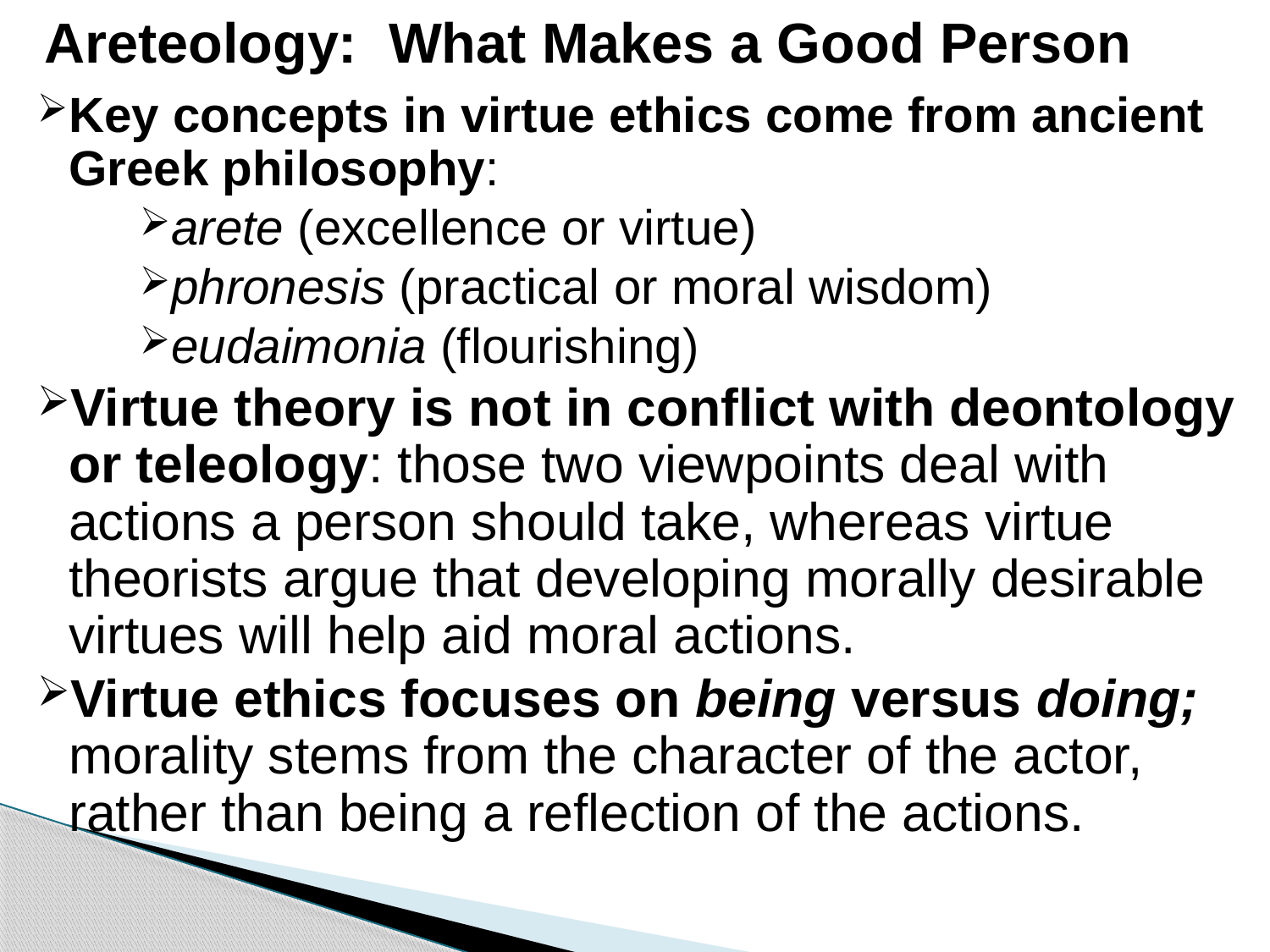

# Areteology:  What Makes a Good Person
Key concepts in virtue ethics come from ancient Greek philosophy:
arete (excellence or virtue)
phronesis (practical or moral wisdom)
eudaimonia (flourishing)
Virtue theory is not in conflict with deontology or teleology: those two viewpoints deal with actions a person should take, whereas virtue theorists argue that developing morally desirable virtues will help aid moral actions.
Virtue ethics focuses on being versus doing; morality stems from the character of the actor, 	 rather than being a reflection of the actions.